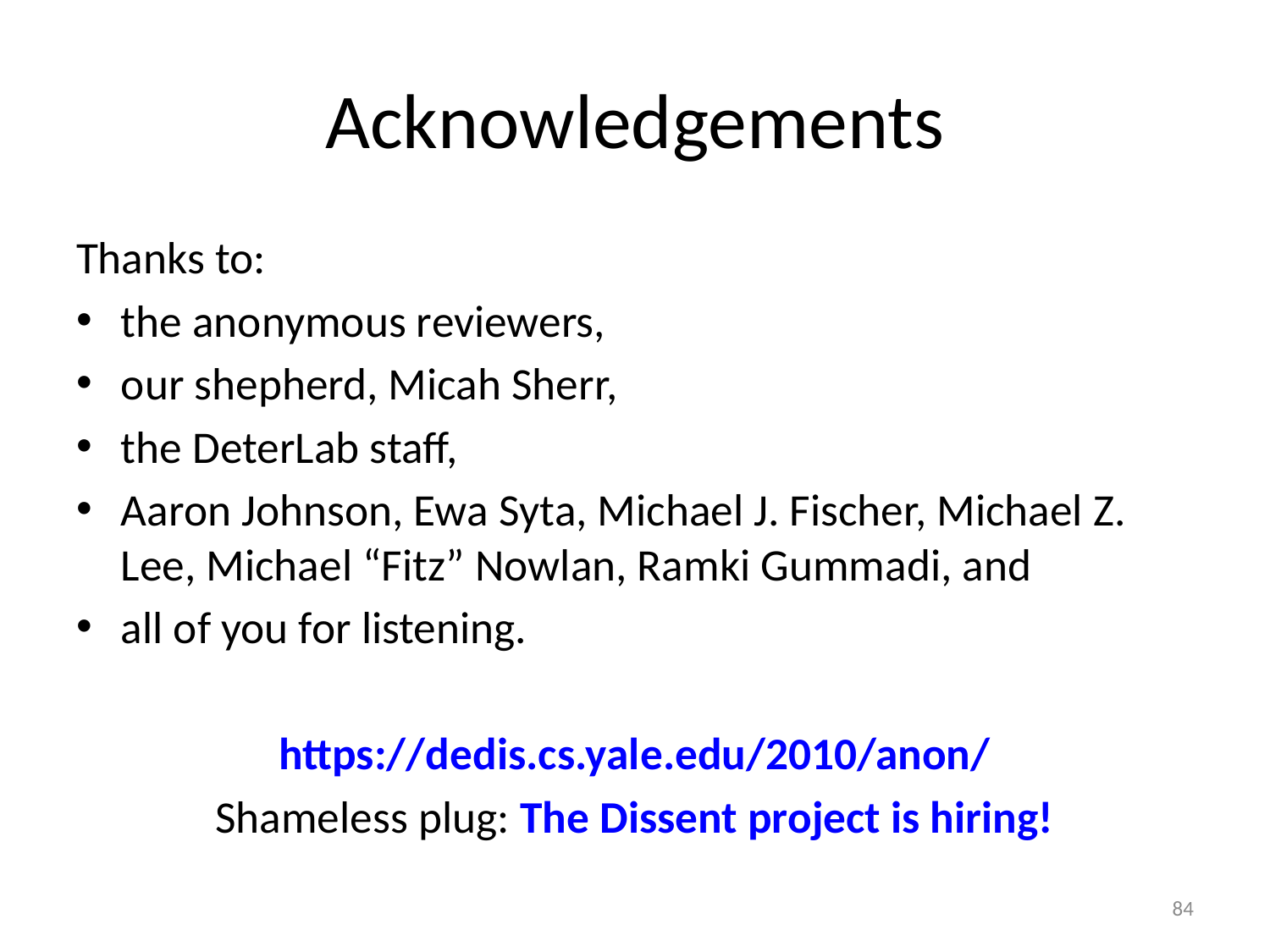

# Acknowledgements
Thanks to:
the anonymous reviewers,
our shepherd, Micah Sherr,
the DeterLab staff,
Aaron Johnson, Ewa Syta, Michael J. Fischer, Michael Z. Lee, Michael “Fitz” Nowlan, Ramki Gummadi, and
all of you for listening.

https://dedis.cs.yale.edu/2010/anon/
Shameless plug: The Dissent project is hiring!

84